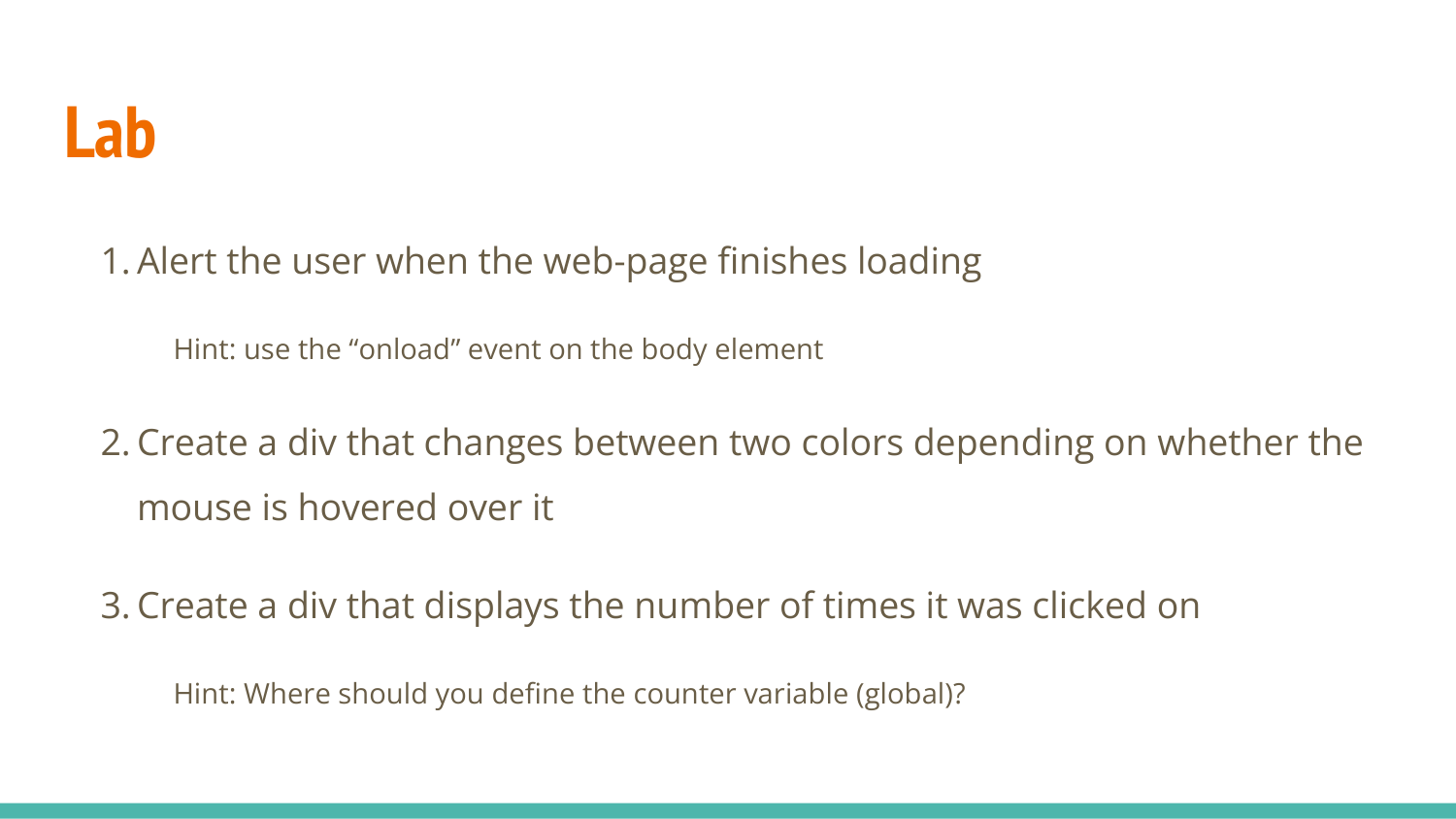

# Lab
Alert the user when the web-page finishes loading
Hint: use the “onload” event on the body element
Create a div that changes between two colors depending on whether the mouse is hovered over it
Create a div that displays the number of times it was clicked on
Hint: Where should you define the counter variable (global)?